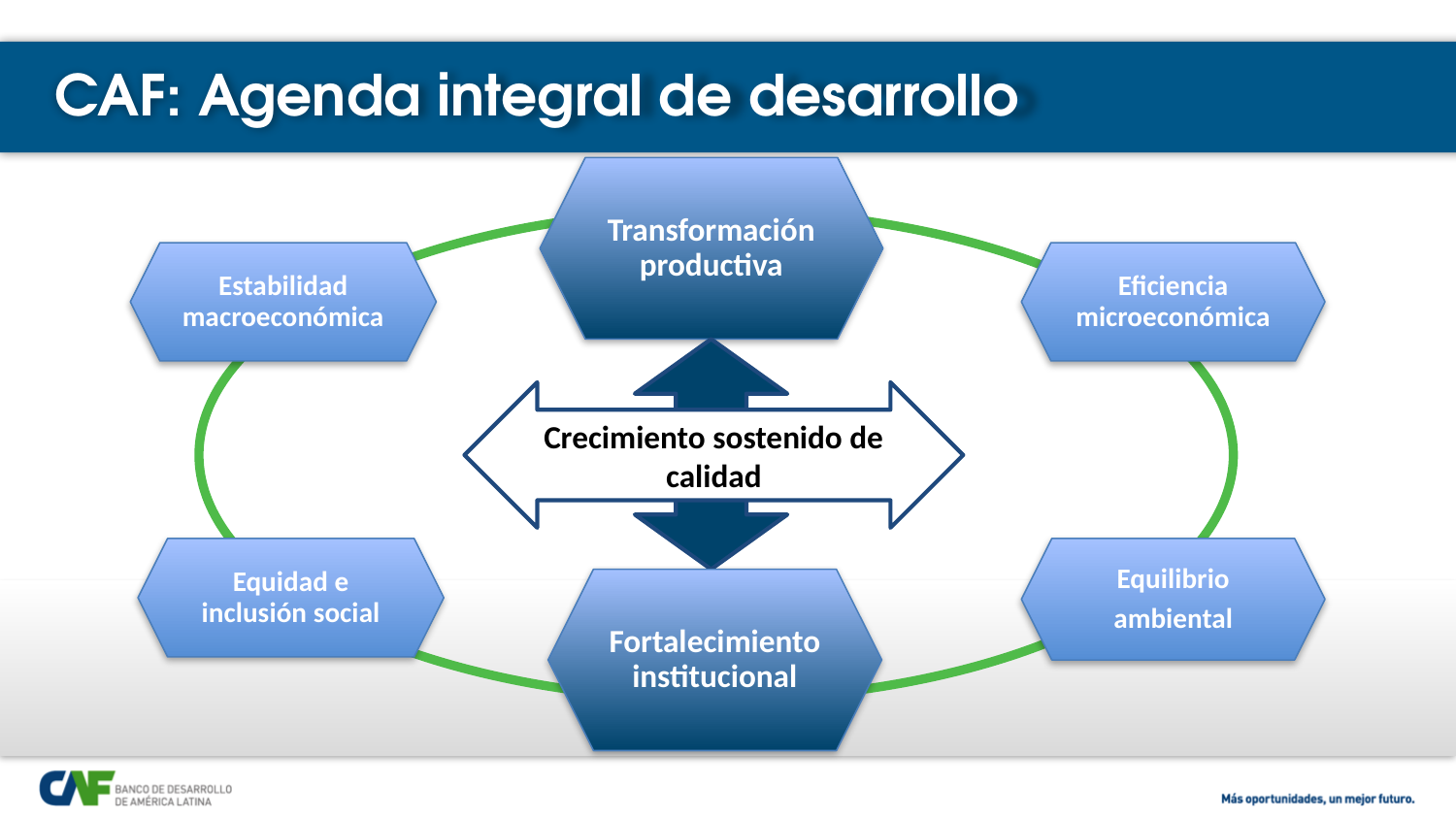

CAF: Agenda integral de desarrollo
Transformación productiva

Eficiencia microeconómica
Estabilidad macroeconómica

Crecimiento sostenido de calidad
Equidad e inclusión social
Equilibrio
ambiental
Fortalecimiento institucional